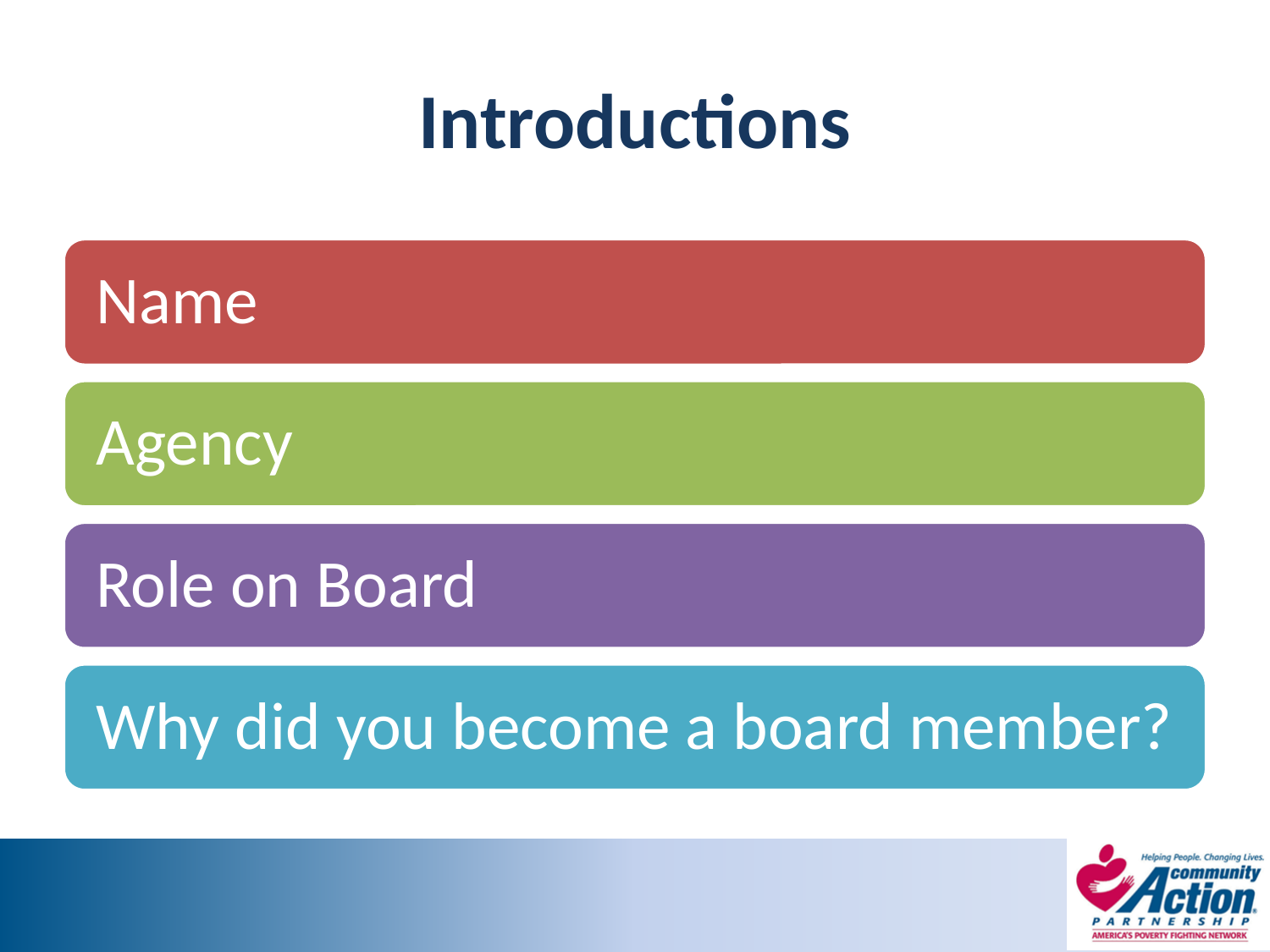

# Introductions
Name
Agency
Role on Board
Why did you become a board member?